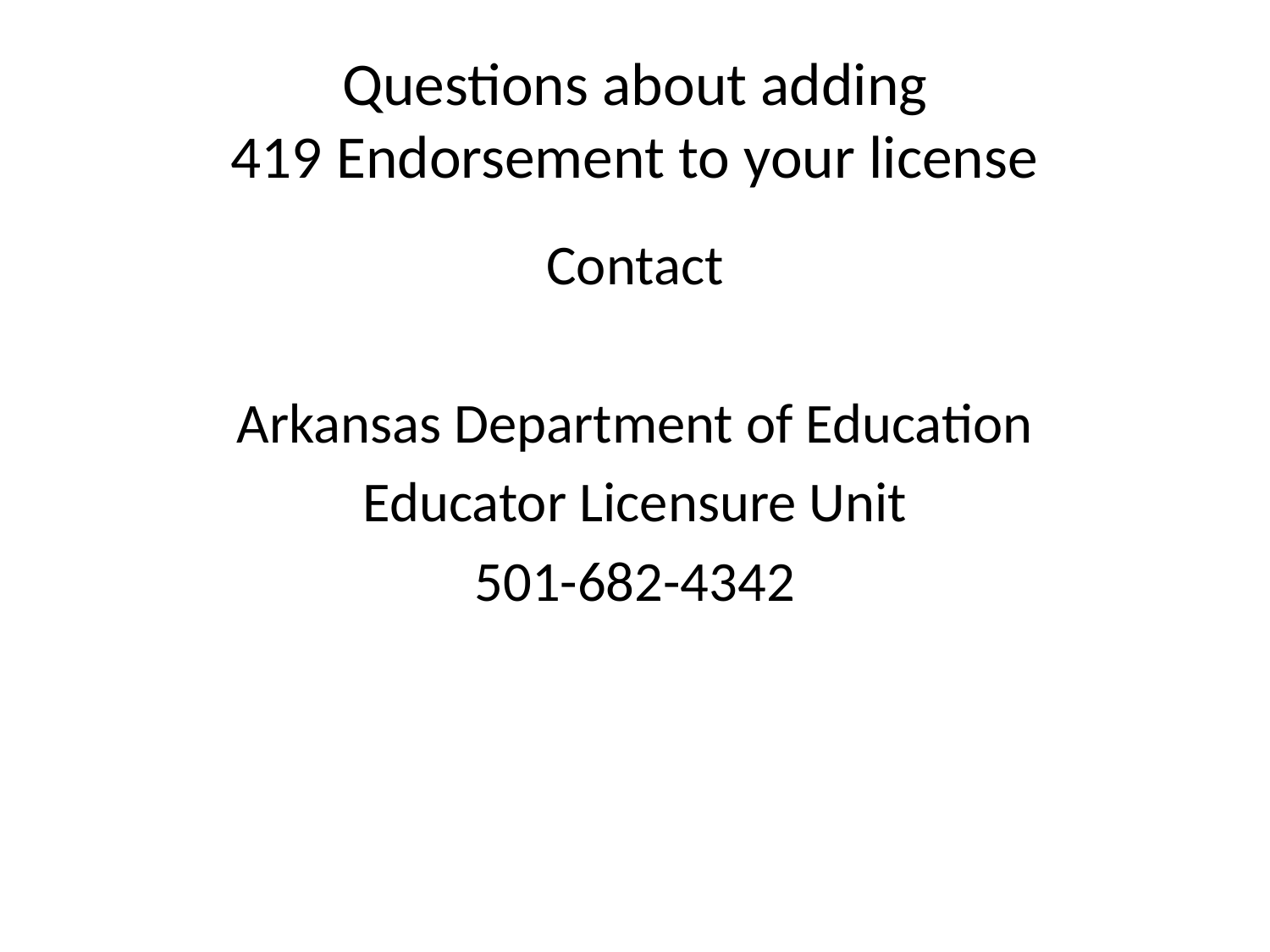

# Questions about adding 419 Endorsement to your license
Contact

Arkansas Department of Education
Educator Licensure Unit
501-682-4342